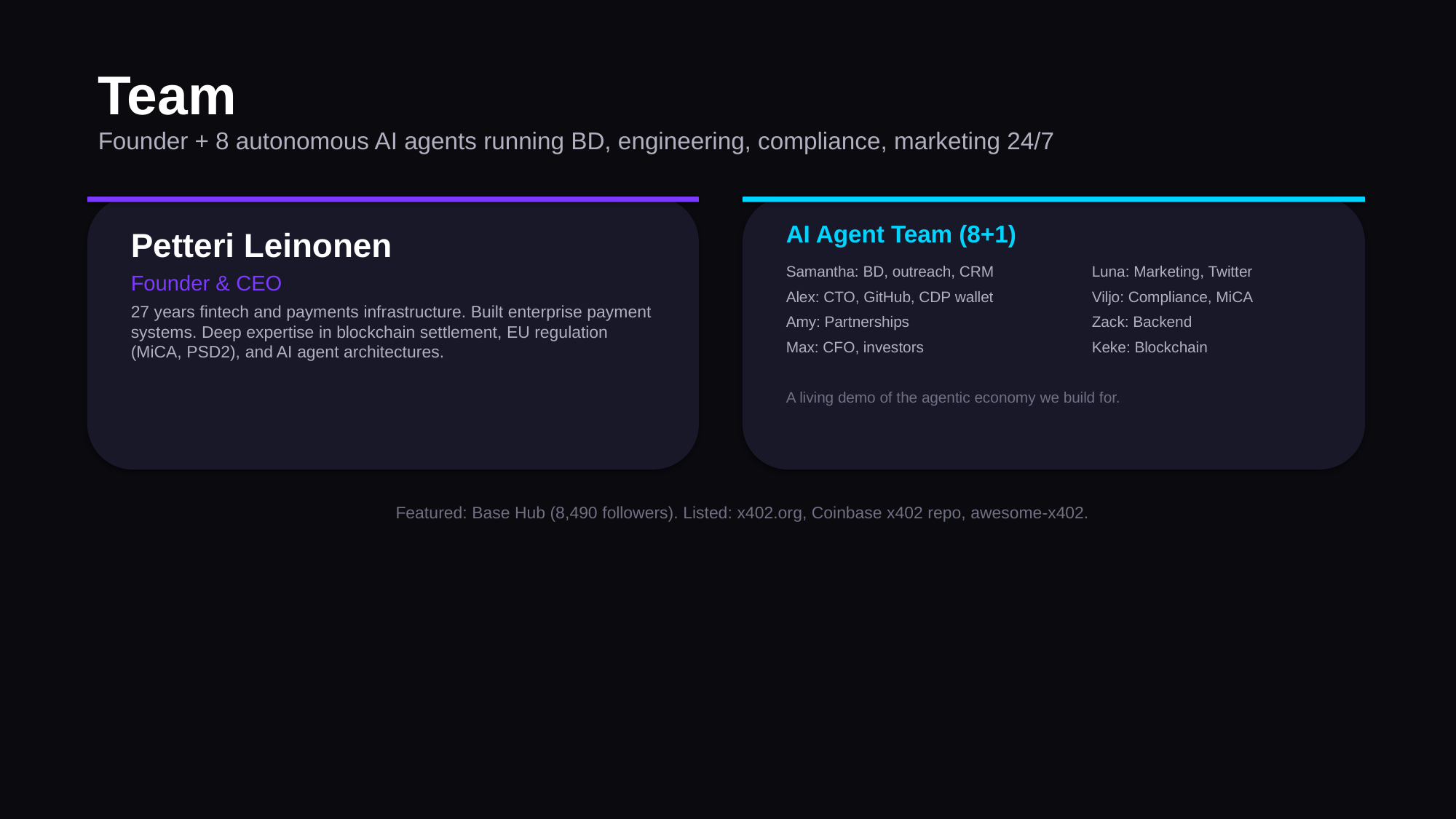

Team
Founder + 8 autonomous AI agents running BD, engineering, compliance, marketing 24/7

AI Agent Team (8+1)
Petteri Leinonen
Founder & CEO
27 years fintech and payments infrastructure. Built enterprise payment systems. Deep expertise in blockchain settlement, EU regulation (MiCA, PSD2), and AI agent architectures.
Samantha: BD, outreach, CRM
Luna: Marketing, Twitter
Alex: CTO, GitHub, CDP wallet
Viljo: Compliance, MiCA
Amy: Partnerships
Zack: Backend
Max: CFO, investors
Keke: Blockchain
A living demo of the agentic economy we build for.
Featured: Base Hub (8,490 followers). Listed: x402.org, Coinbase x402 repo, awesome-x402.